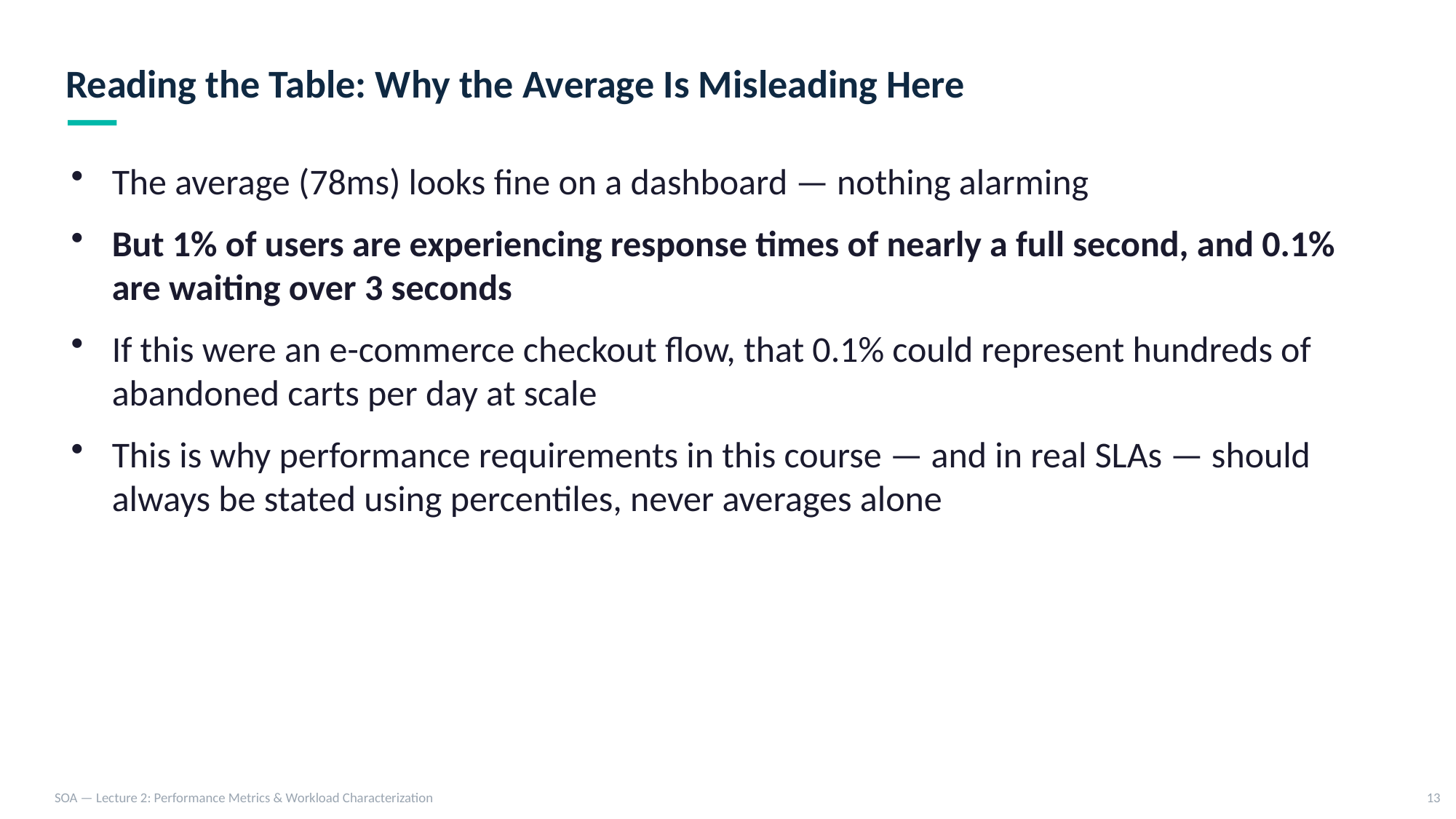

Reading the Table: Why the Average Is Misleading Here

The average (78ms) looks fine on a dashboard — nothing alarming
But 1% of users are experiencing response times of nearly a full second, and 0.1% are waiting over 3 seconds
If this were an e-commerce checkout flow, that 0.1% could represent hundreds of abandoned carts per day at scale
This is why performance requirements in this course — and in real SLAs — should always be stated using percentiles, never averages alone
SOA — Lecture 2: Performance Metrics & Workload Characterization
13